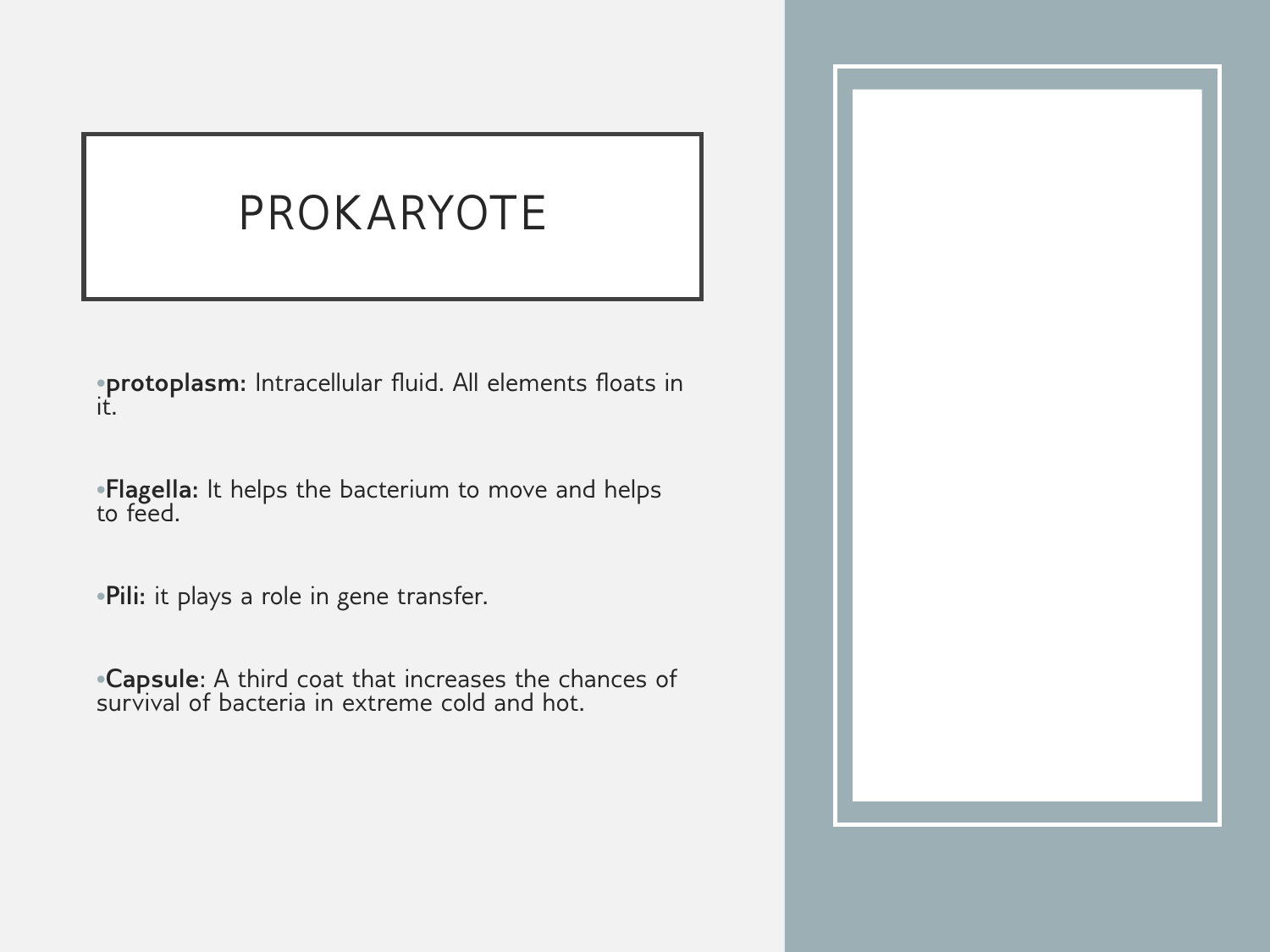

Prokaryote
protoplasm: Intracellular fluid. All elements floats in it.

Flagella: It helps the bacterium to move and helps to feed.

Pili: it plays a role in gene transfer.

Capsule: A third coat that increases the chances of survival of bacteria in extreme cold and hot.